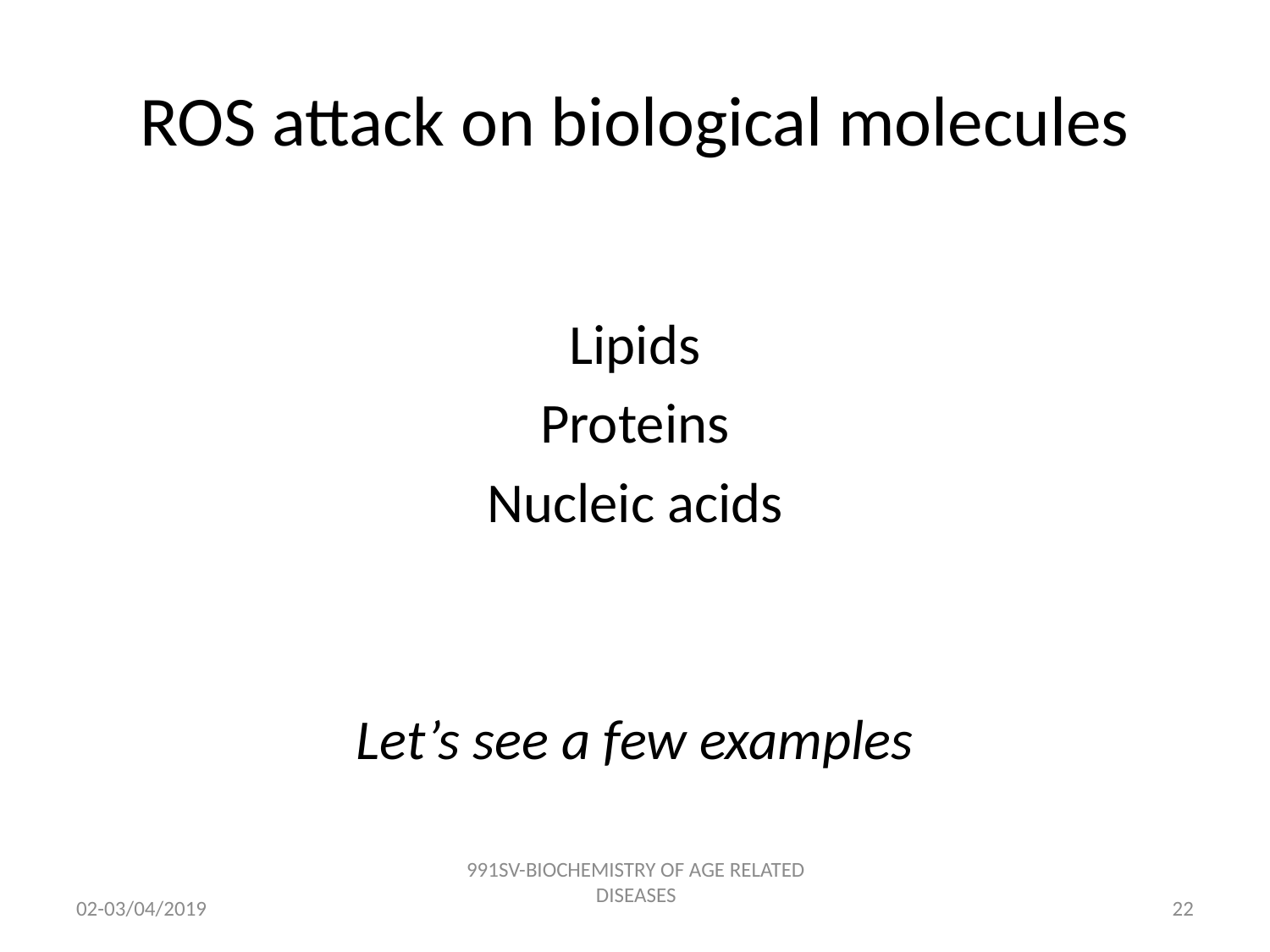

# ROS attack on biological molecules

Lipids
Proteins
Nucleic acids

Let’s see a few examples
991SV-BIOCHEMISTRY OF AGE RELATED DISEASES
02-03/04/2019
22